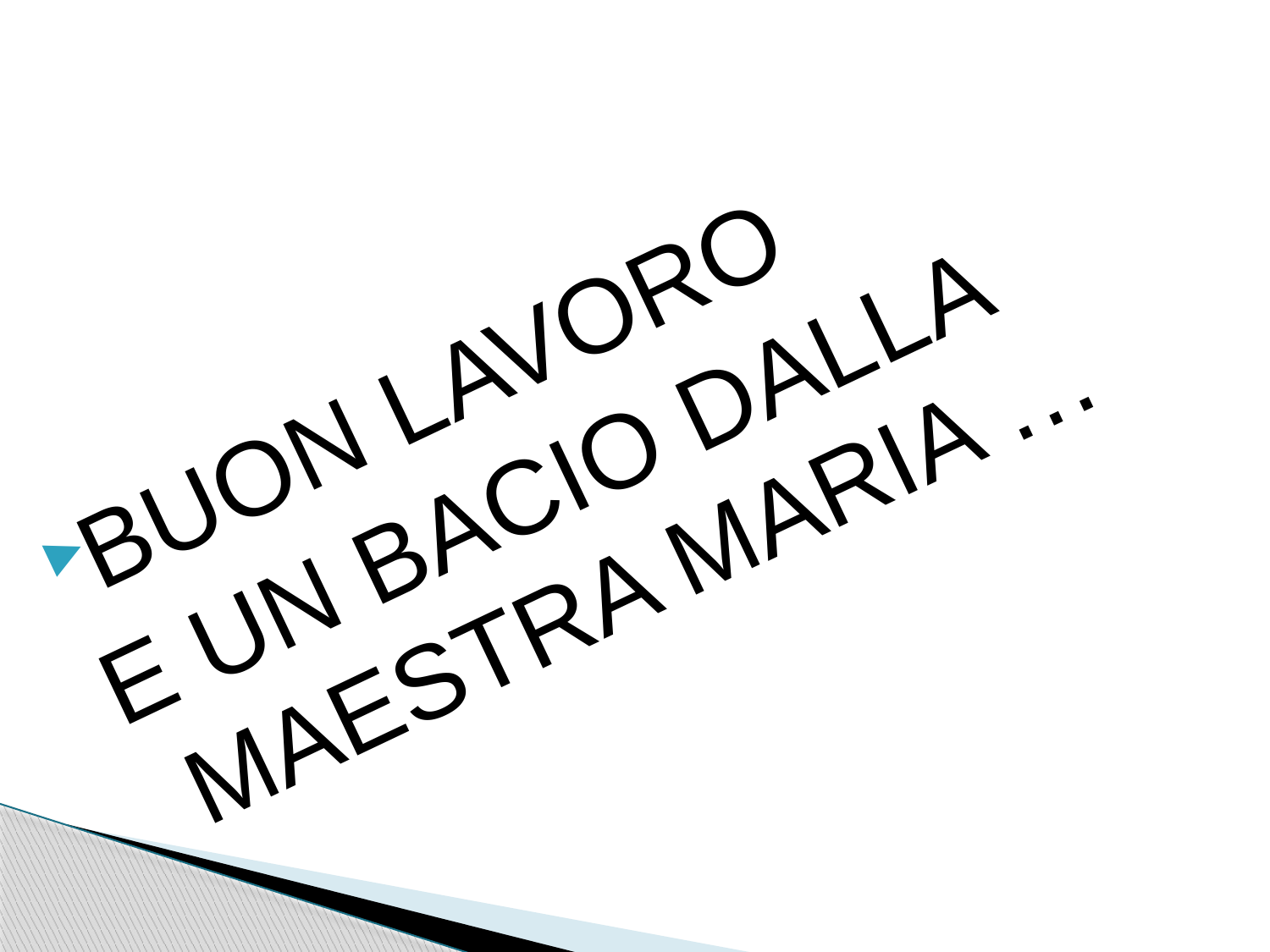

BUON LAVORO
E UN BACIO DALLA MAESTRA MARIA …